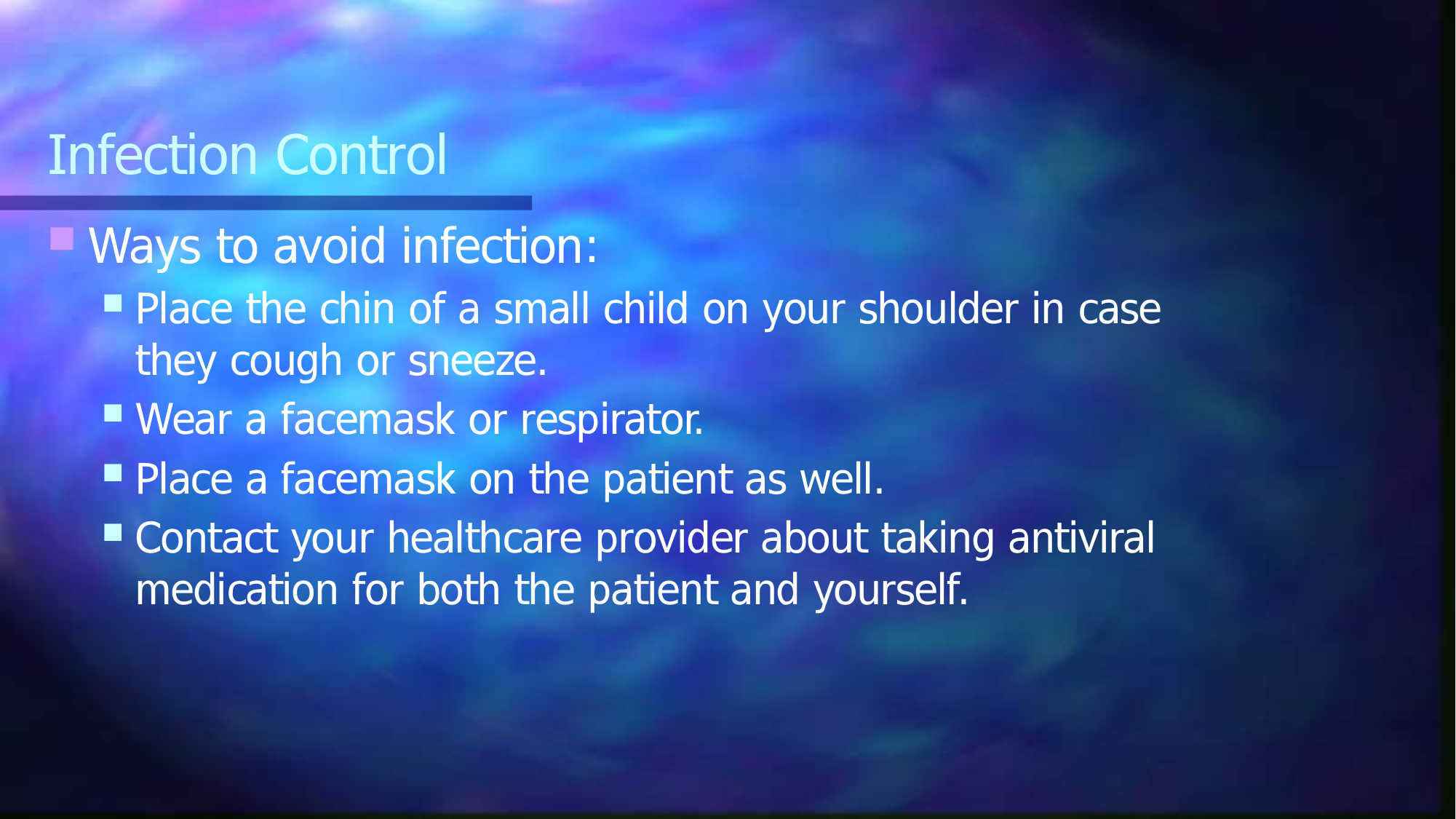

# Infection Control
Ways to avoid infection:
Place the chin of a small child on your shoulder in case they cough or sneeze.
Wear a facemask or respirator.
Place a facemask on the patient as well.
Contact your healthcare provider about taking antiviral medication for both the patient and yourself.